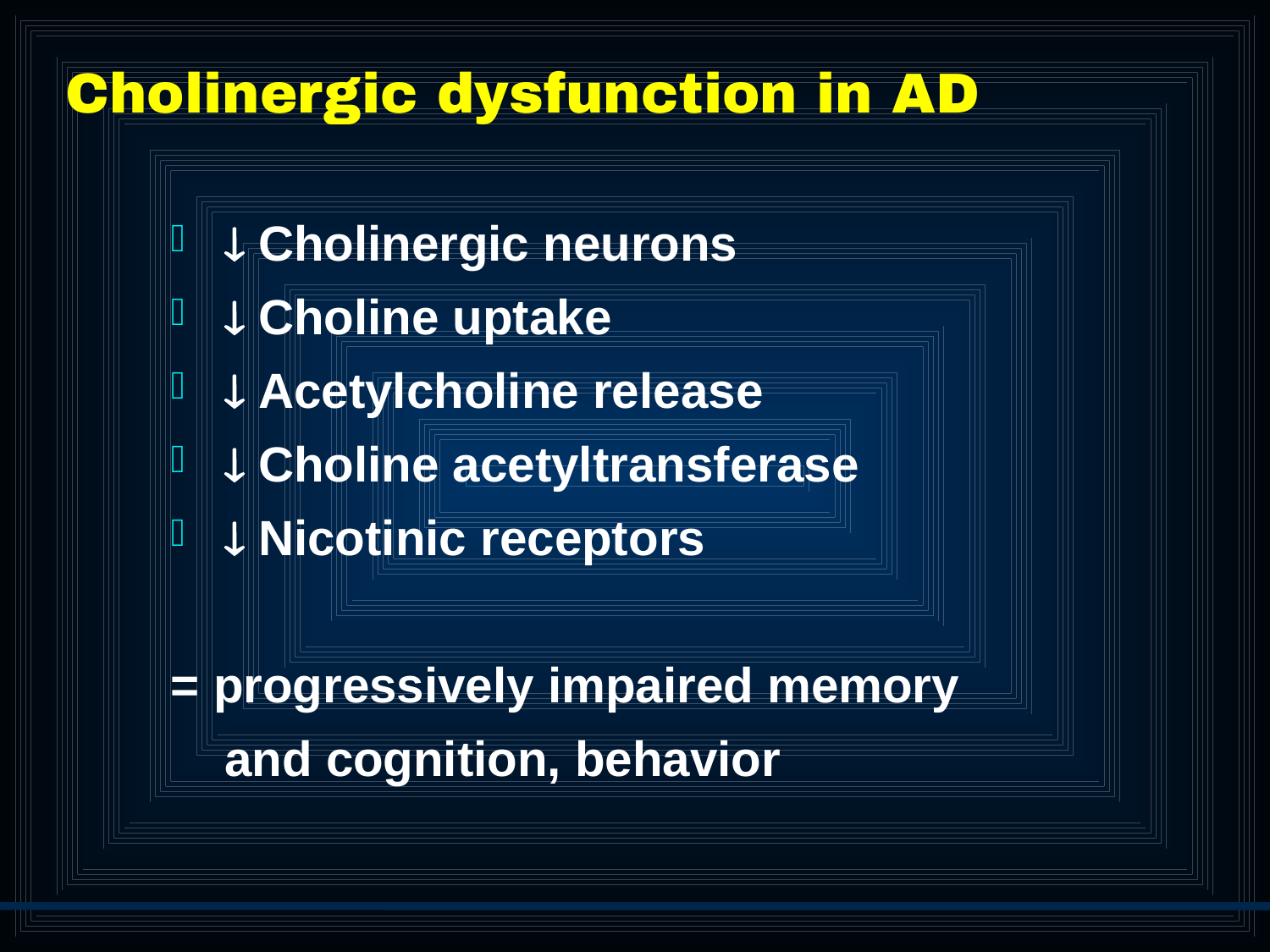

# Cholinergic dysfunction in AD
↓ Cholinergic neurons
↓ Choline uptake
↓ Acetylcholine release
↓ Choline acetyltransferase
↓ Nicotinic receptors

= progressively impaired memory
	and cognition, behavior